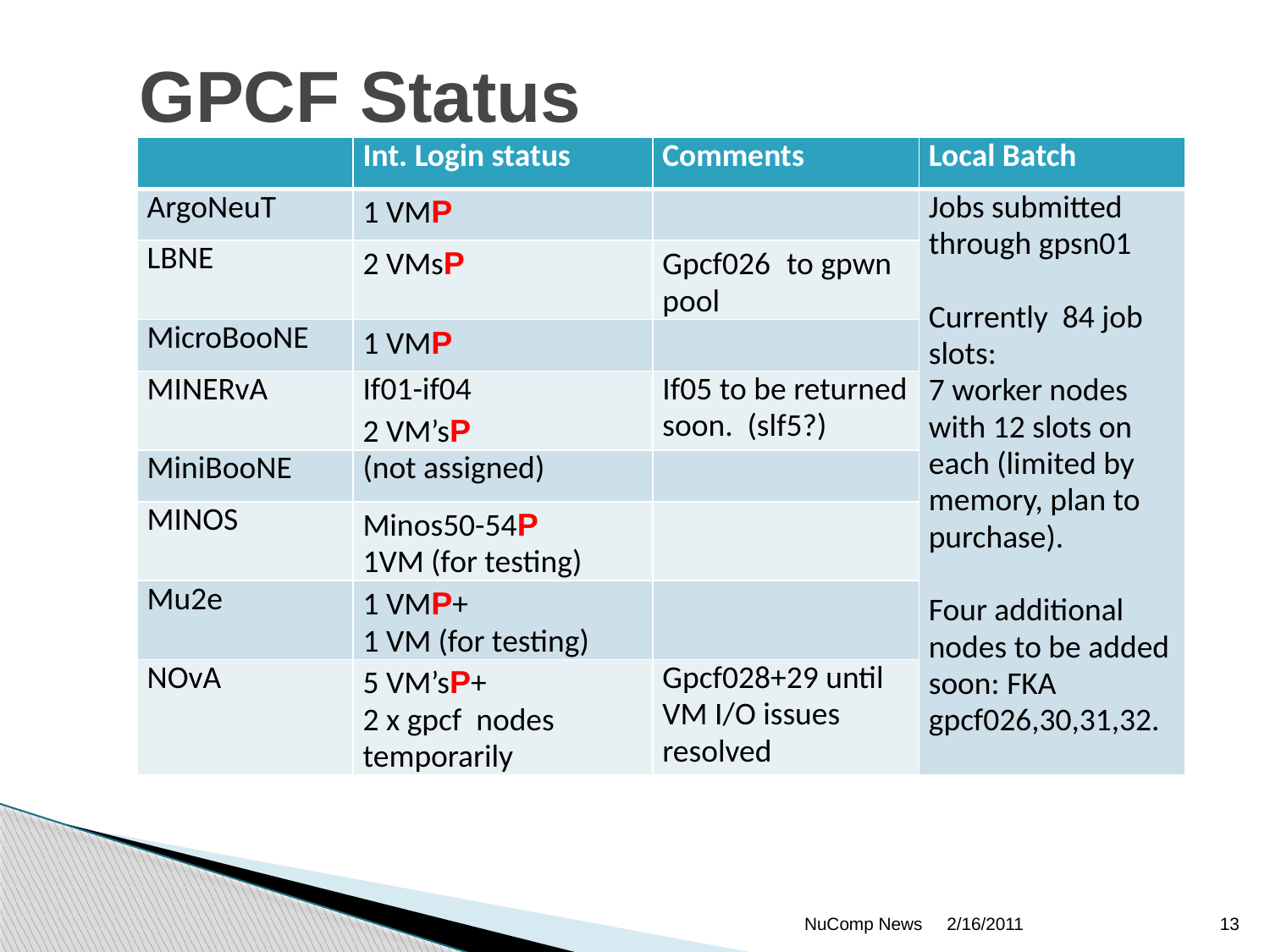

# GPCF Status
|  | Int. Login status | Comments | Local Batch |
| --- | --- | --- | --- |
| ArgoNeuT | 1 VMP |  | Jobs submitted through gpsn01 Currently 84 job slots: 7 worker nodes with 12 slots on each (limited by memory, plan to purchase). Four additional nodes to be added soon: FKA gpcf026,30,31,32. |
| LBNE | 2 VMsP | Gpcf026 to gpwn pool |  |
| MicroBooNE | 1 VMP |  |  |
| MINERvA | If01-if04 2 VM’sP | If05 to be returned soon. (slf5?) |  |
| MiniBooNE | (not assigned) |  |  |
| MINOS | Minos50-54P 1VM (for testing) |  |  |
| Mu2e | 1 VMP+ 1 VM (for testing) |  |  |
| NOvA | 5 VM’sP+ 2 x gpcf nodes temporarily | Gpcf028+29 until VM I/O issues resolved |  |
NuComp News
2/16/2011
13